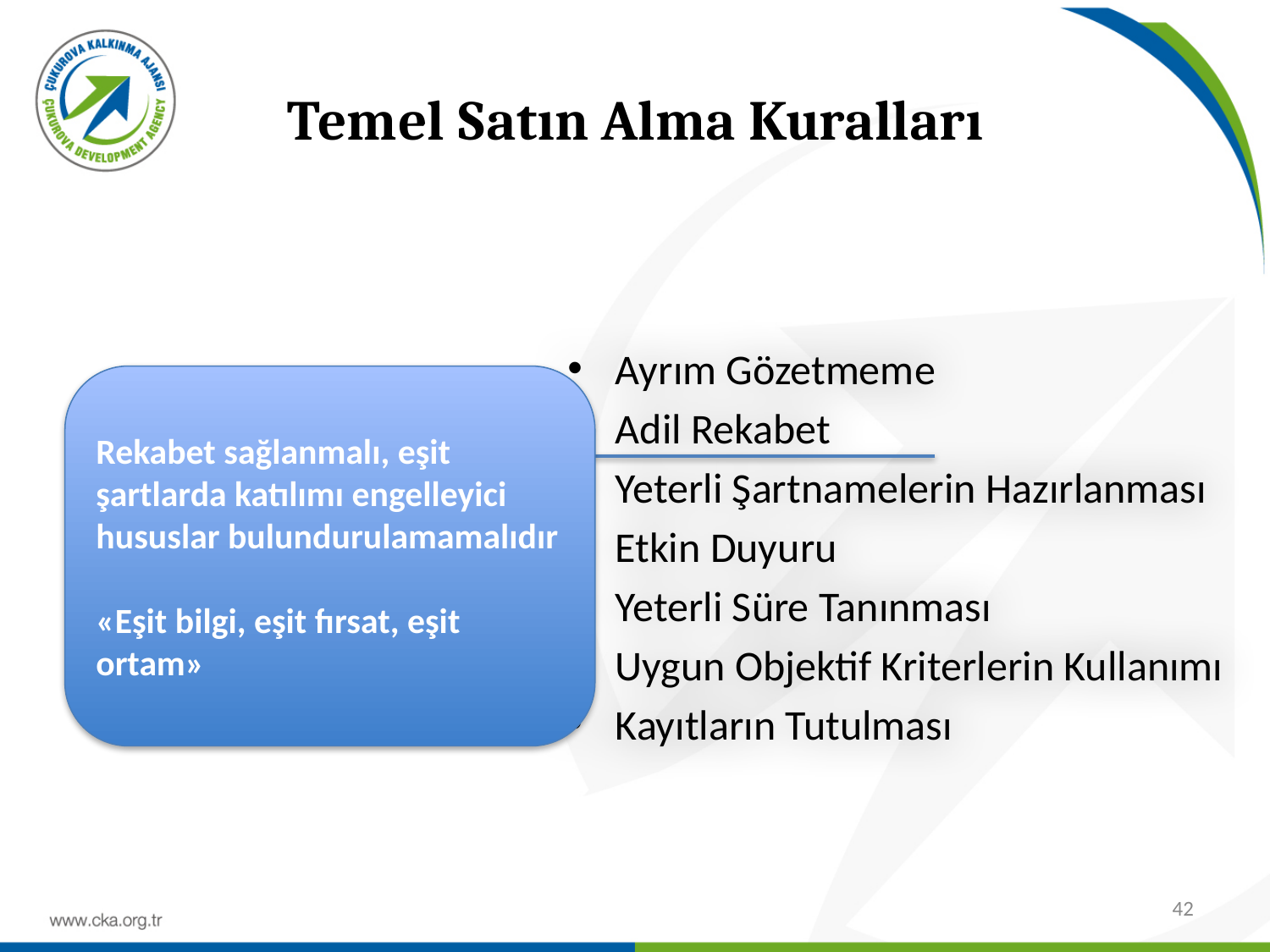

# Temel Satın Alma Kuralları
Ayrım Gözetmeme
Adil Rekabet
Yeterli Şartnamelerin Hazırlanması
Etkin Duyuru
Yeterli Süre Tanınması
Uygun Objektif Kriterlerin Kullanımı
Kayıtların Tutulması
Rekabet sağlanmalı, eşit şartlarda katılımı engelleyici hususlar bulundurulamamalıdır

«Eşit bilgi, eşit fırsat, eşit ortam»
42